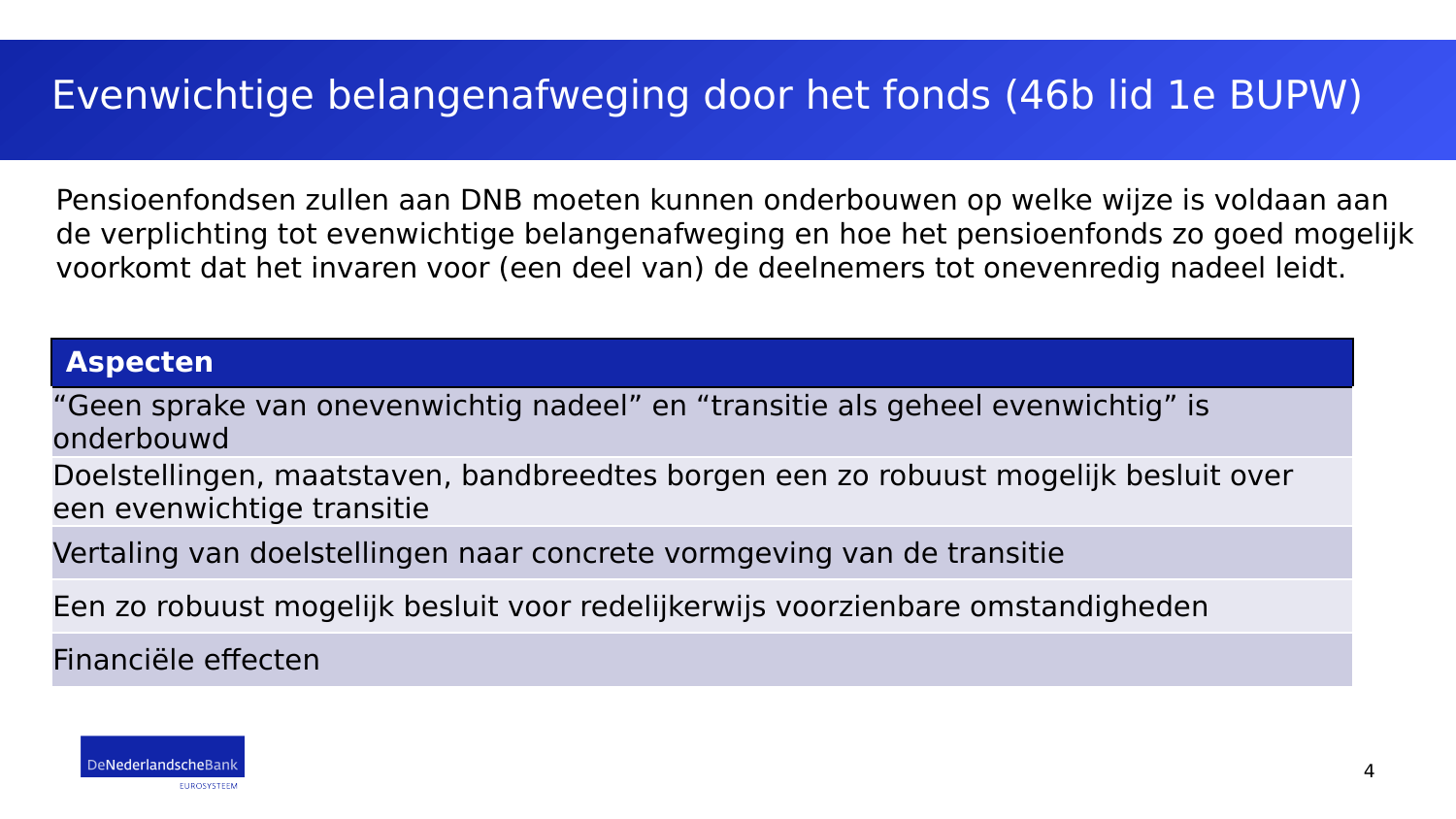

# Evenwichtige belangenafweging door het fonds (46b lid 1e BUPW)

Pensioenfondsen zullen aan DNB moeten kunnen onderbouwen op welke wijze is voldaan aan de verplichting tot evenwichtige belangenafweging en hoe het pensioenfonds zo goed mogelijk voorkomt dat het invaren voor (een deel van) de deelnemers tot onevenredig nadeel leidt.
| Aspecten |
| --- |
| “Geen sprake van onevenwichtig nadeel” en “transitie als geheel evenwichtig” is onderbouwd |
| Doelstellingen, maatstaven, bandbreedtes borgen een zo robuust mogelijk besluit over een evenwichtige transitie |
| Vertaling van doelstellingen naar concrete vormgeving van de transitie |
| Een zo robuust mogelijk besluit voor redelijkerwijs voorzienbare omstandigheden |
| Financiële effecten |
4